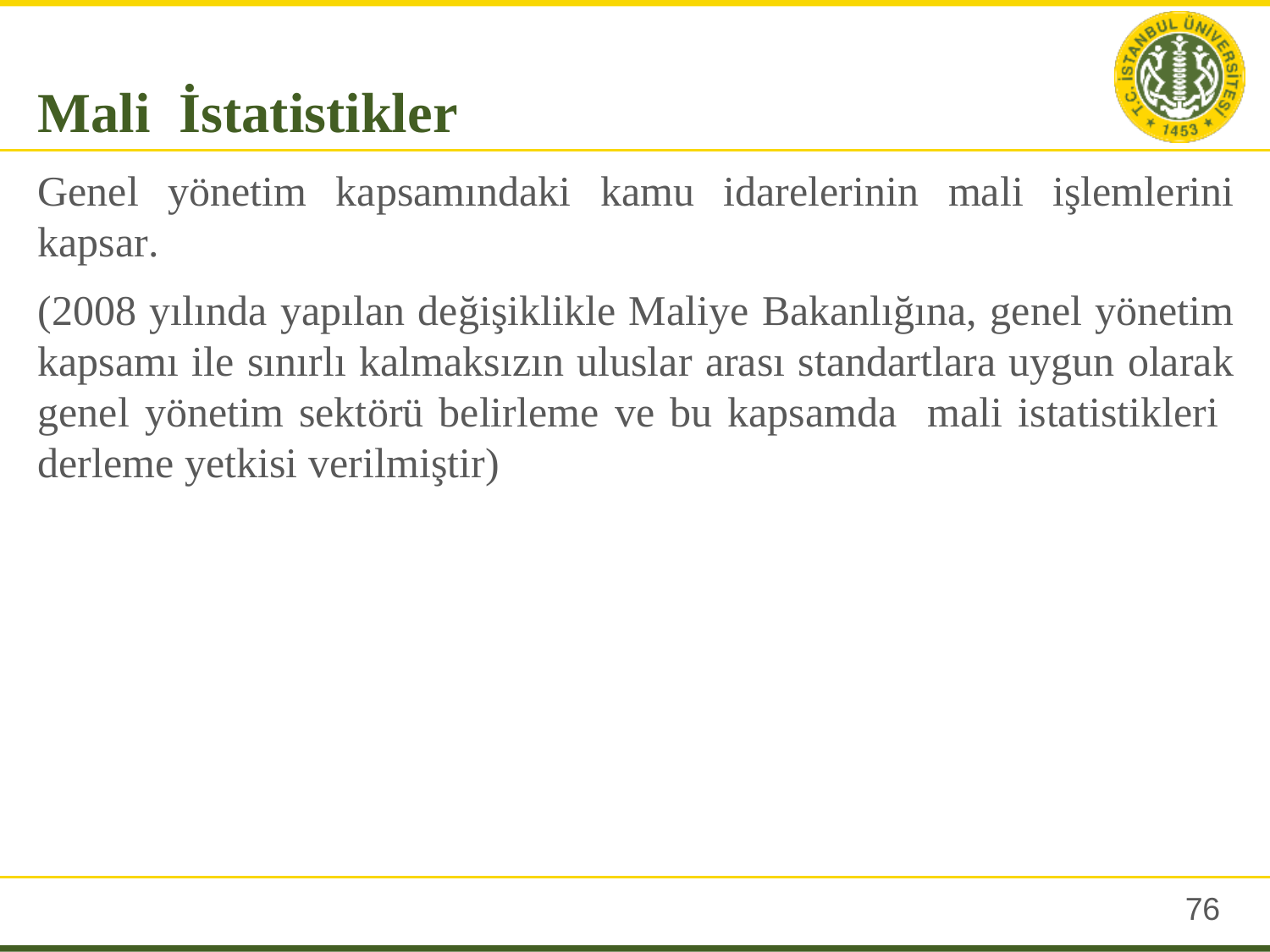

Mali  İstatistikler
Genel yönetim kapsamındaki kamu idarelerinin mali işlemlerini kapsar.
(2008 yılında yapılan değişiklikle Maliye Bakanlığına, genel yönetim kapsamı ile sınırlı kalmaksızın uluslar arası standartlara uygun olarak genel yönetim sektörü belirleme ve bu kapsamda  mali istatistikleri  derleme yetkisi verilmiştir)

76